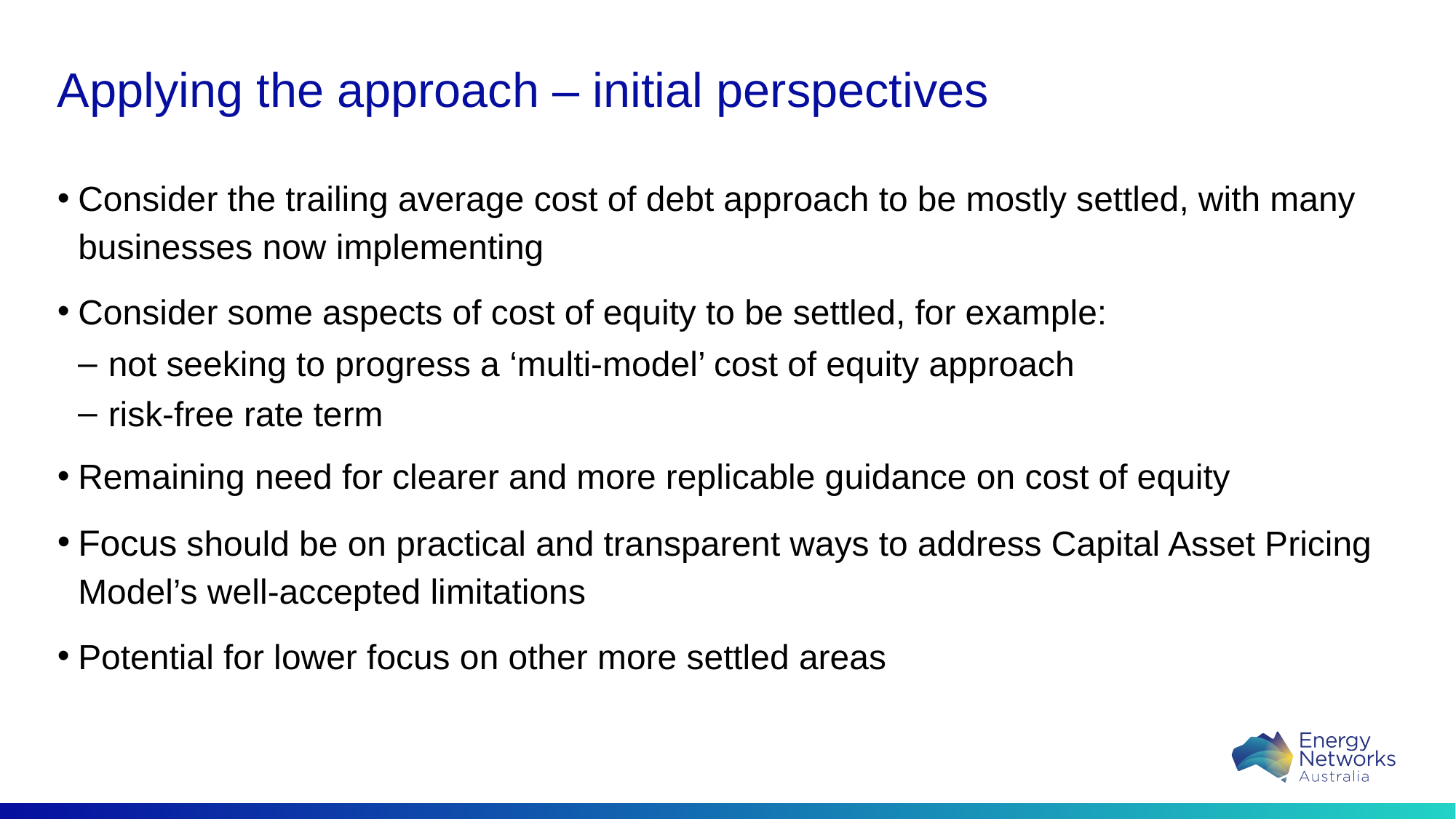

# Applying the approach – initial perspectives
Consider the trailing average cost of debt approach to be mostly settled, with many businesses now implementing
Consider some aspects of cost of equity to be settled, for example:
 not seeking to progress a ‘multi-model’ cost of equity approach
 risk-free rate term
Remaining need for clearer and more replicable guidance on cost of equity
Focus should be on practical and transparent ways to address Capital Asset Pricing Model’s well-accepted limitations
Potential for lower focus on other more settled areas